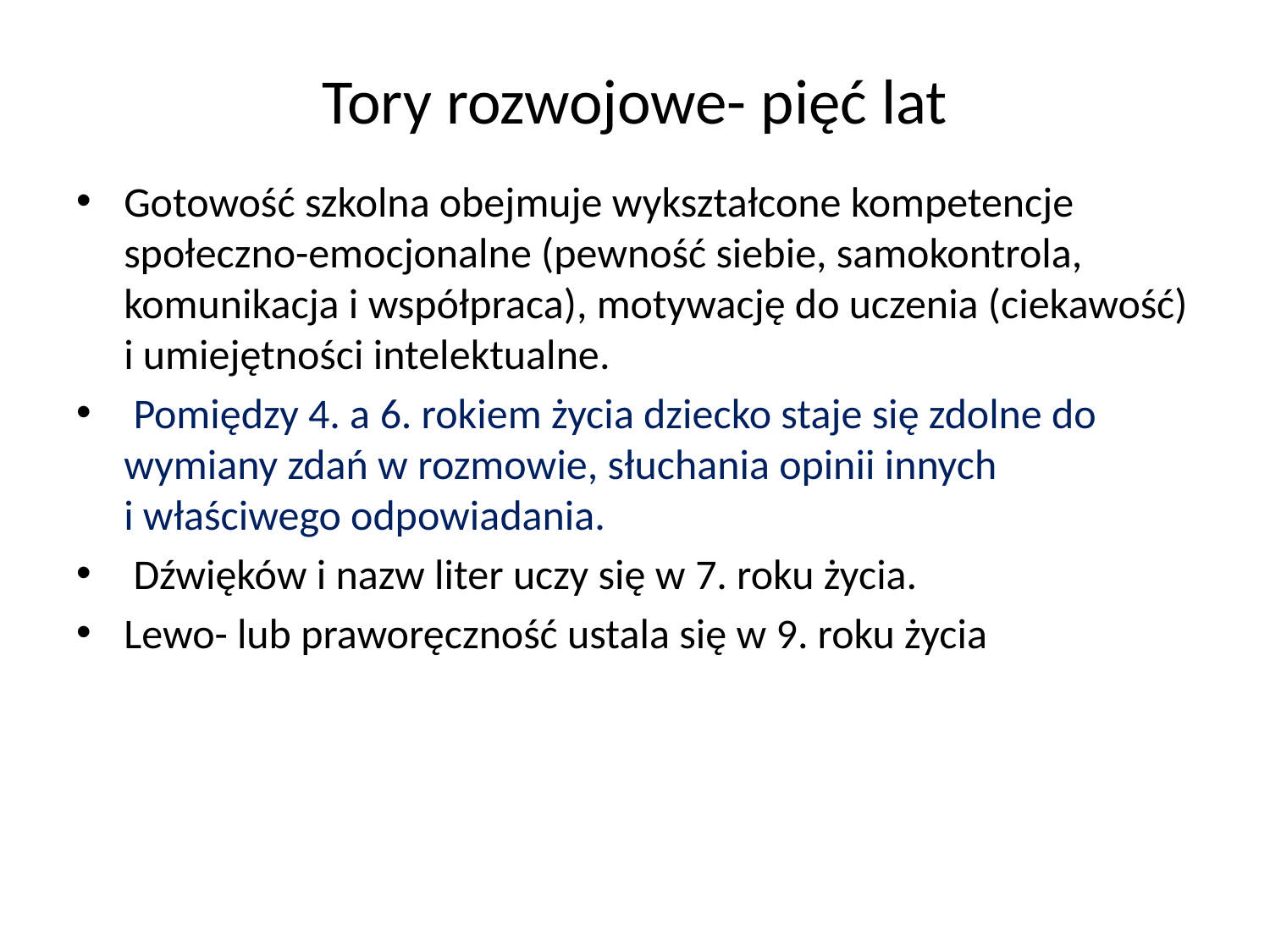

# Tory rozwojowe- pięć lat
Gotowość szkolna obejmuje wykształcone kompetencje społeczno-emocjonalne (pewność siebie, samokontrola, komunikacja i współpraca), motywację do uczenia (ciekawość) i umiejętności intelektualne.
 Pomiędzy 4. a 6. rokiem życia dziecko staje się zdolne do wymiany zdań w rozmowie, słuchania opinii innych i właściwego odpowiadania.
 Dźwięków i nazw liter uczy się w 7. roku życia.
Lewo- lub praworęczność ustala się w 9. roku życia